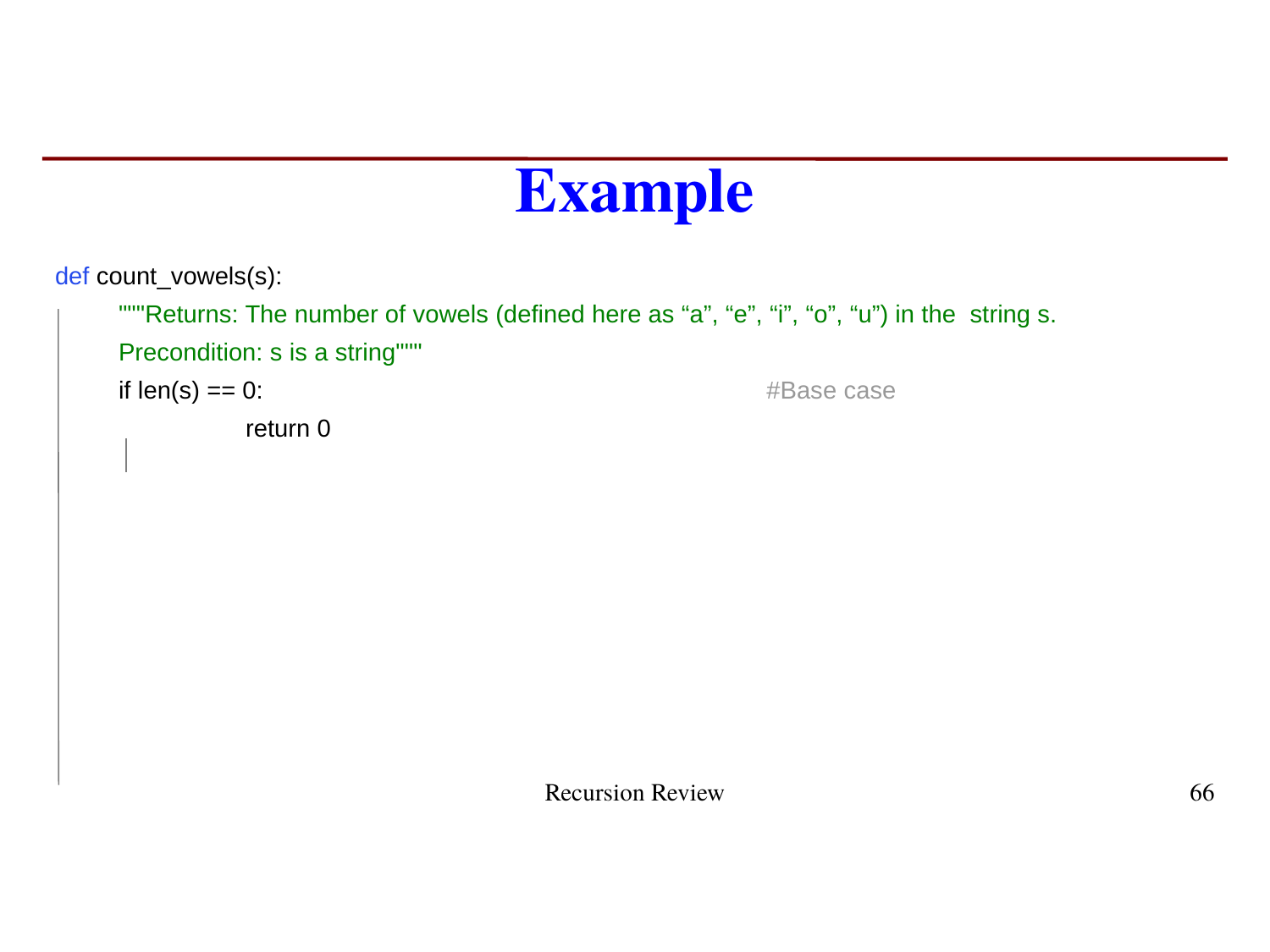

# Example
def count_vowels(s):
"""Returns: The number of vowels (defined here as “a”, “e”, “i”, “o”, “u”) in the  string s.
Precondition: s is a string"""
if len(s) == 0:                                                                        #Base case
	return 0

Recursion Review

66